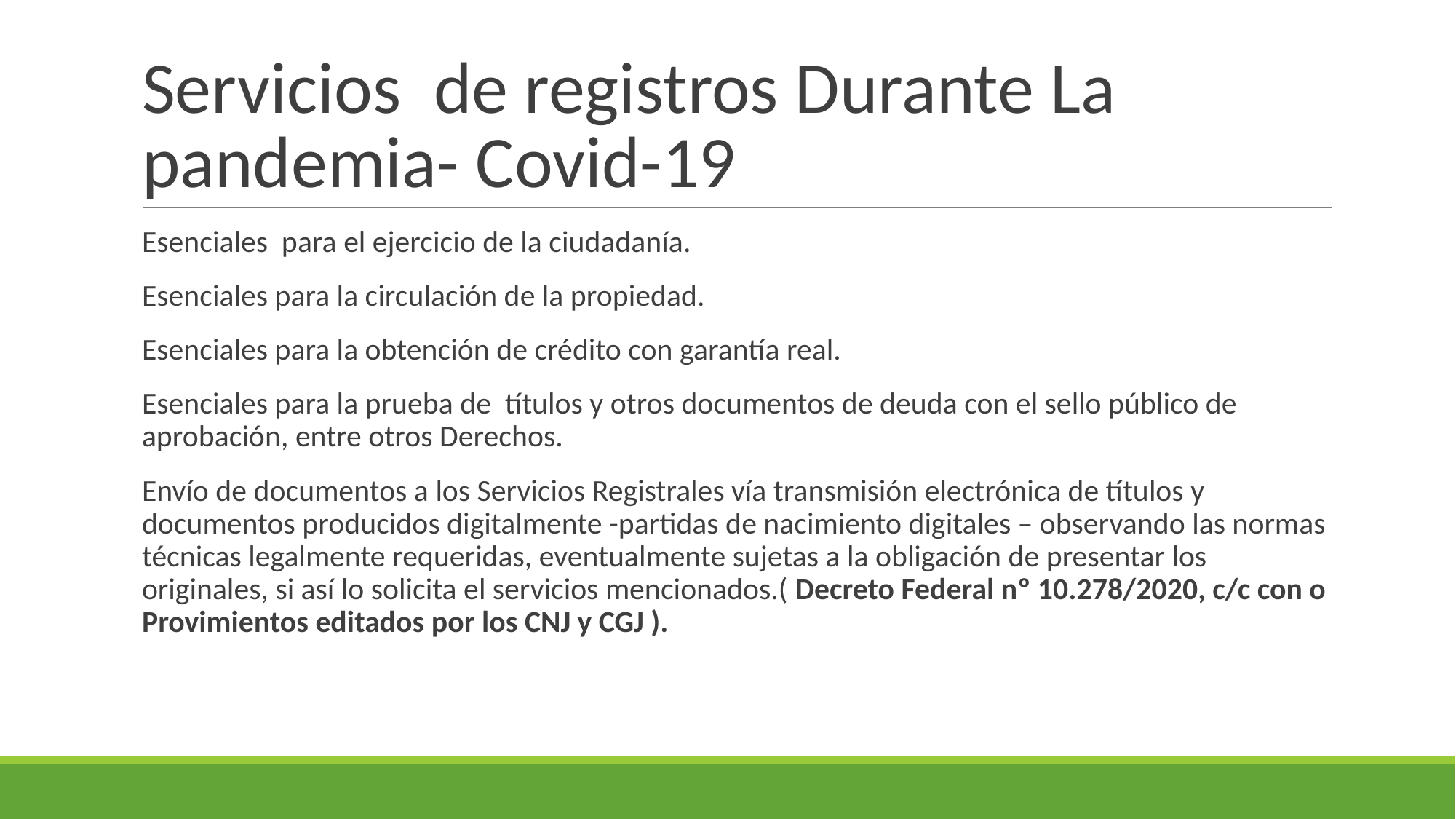

# Servicios  de registros Durante La pandemia- Covid-19
Esenciales  para el ejercicio de la ciudadanía.
Esenciales para la circulación de la propiedad.
Esenciales para la obtención de crédito con garantía real.
Esenciales para la prueba de  títulos y otros documentos de deuda con el sello público de aprobación, entre otros Derechos.
Envío de documentos a los Servicios Registrales vía transmisión electrónica de títulos y documentos producidos digitalmente -partidas de nacimiento digitales – observando las normas técnicas legalmente requeridas, eventualmente sujetas a la obligación de presentar los originales, si así lo solicita el servicios mencionados.( Decreto Federal nº 10.278/2020, c/c con o Provimientos editados por los CNJ y CGJ ).